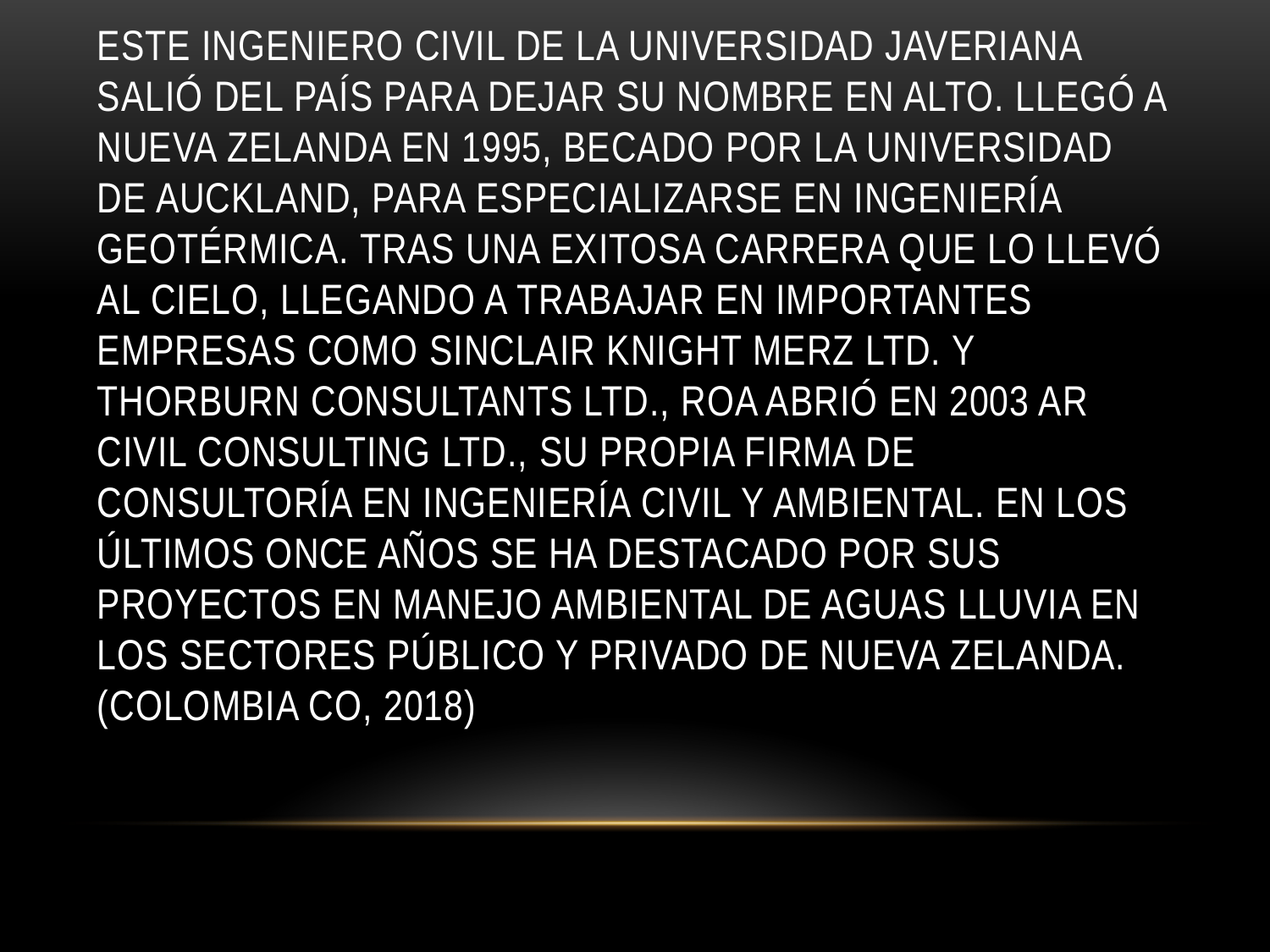

# Este ingeniero civil de la Universidad Javeriana salió del país para dejar su nombre en alto. Llegó a Nueva Zelanda en 1995, becado por la Universidad de Auckland, para especializarse en Ingeniería Geotérmica. Tras una exitosa carrera que lo llevó al cielo, llegando a trabajar en importantes empresas como Sinclair Knight Merz Ltd. y Thorburn Consultants Ltd., Roa abrió en 2003 AR Civil Consulting Ltd., su propia firma de consultoría en ingeniería civil y ambiental. En los últimos once años se ha destacado por sus proyectos en manejo ambiental de aguas lluvia en los sectores público y privado de Nueva Zelanda. (Colombia co, 2018)